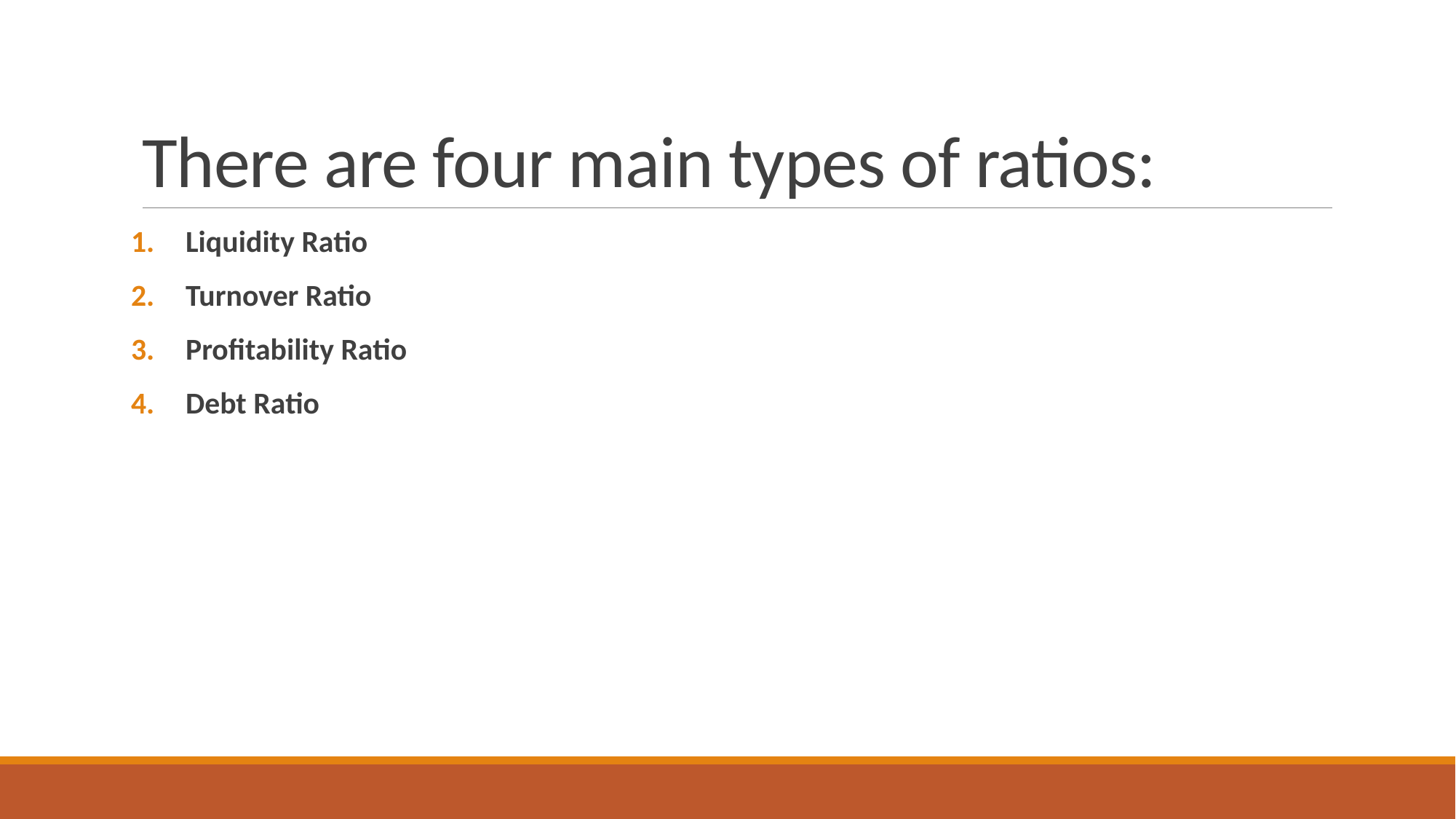

# There are four main types of ratios:
Liquidity Ratio
Turnover Ratio
Profitability Ratio
Debt Ratio